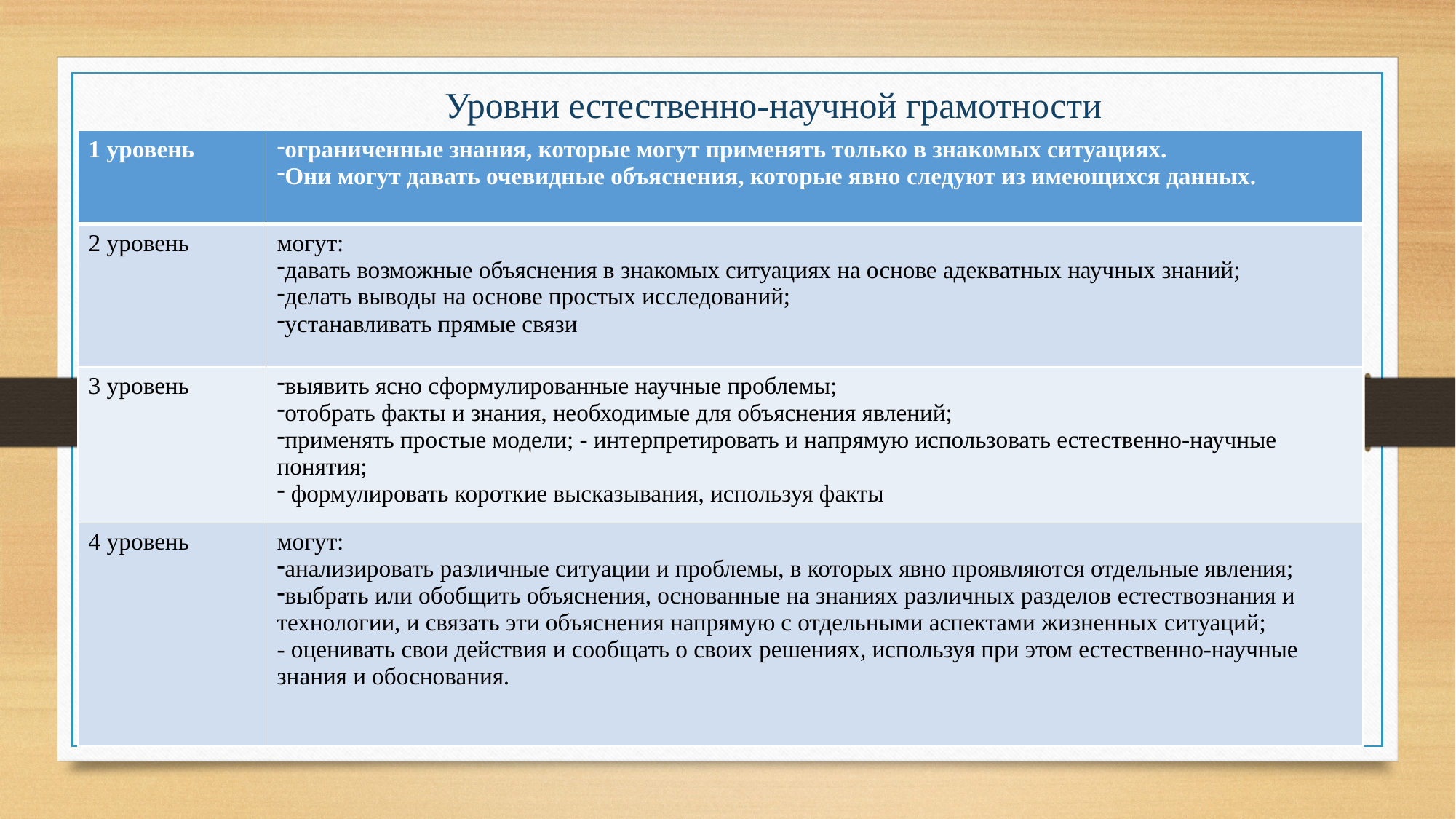

Уровни естественно-научной грамотности
| 1 уровень | ограниченные знания, которые могут применять только в знакомых ситуациях. Они могут давать очевидные объяснения, которые явно следуют из имеющихся данных. |
| --- | --- |
| 2 уровень | могут: давать возможные объяснения в знакомых ситуациях на основе адекватных научных знаний; делать выводы на основе простых исследований; устанавливать прямые связи |
| 3 уровень | выявить ясно сформулированные научные проблемы; отобрать факты и знания, необходимые для объяснения явлений; применять простые модели; - интерпретировать и напрямую использовать естественно-научные понятия; формулировать короткие высказывания, используя факты |
| 4 уровень | могут: анализировать различные ситуации и проблемы, в которых явно проявляются отдельные явления; выбрать или обобщить объяснения, основанные на знаниях различных разделов естествознания и технологии, и связать эти объяснения напрямую с отдельными аспектами жизненных ситуаций; - оценивать свои действия и сообщать о своих решениях, используя при этом естественно-научные знания и обоснования. |